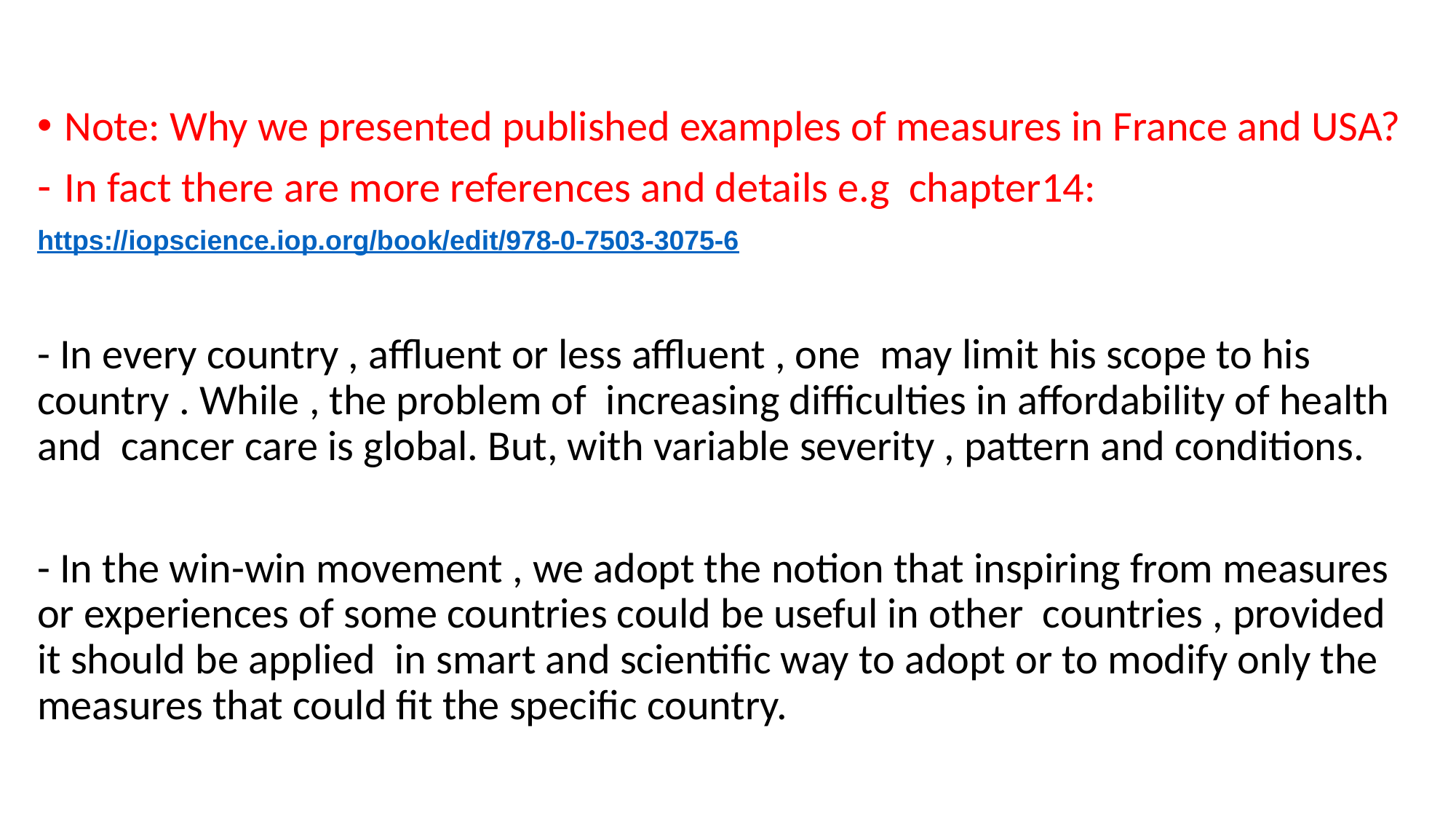

Note: Why we presented published examples of measures in France and USA?
In fact there are more references and details e.g  chapter14:
https://iopscience.iop.org/book/edit/978-0-7503-3075-6

- In every country , affluent or less affluent , one  may limit his scope to his country . While , the problem of  increasing difficulties in affordability of health and  cancer care is global. But, with variable severity , pattern and conditions.

- In the win-win movement , we adopt the notion that inspiring from measures or experiences of some countries could be useful in other  countries , provided it should be applied  in smart and scientific way to adopt or to modify only the measures that could fit the specific country.